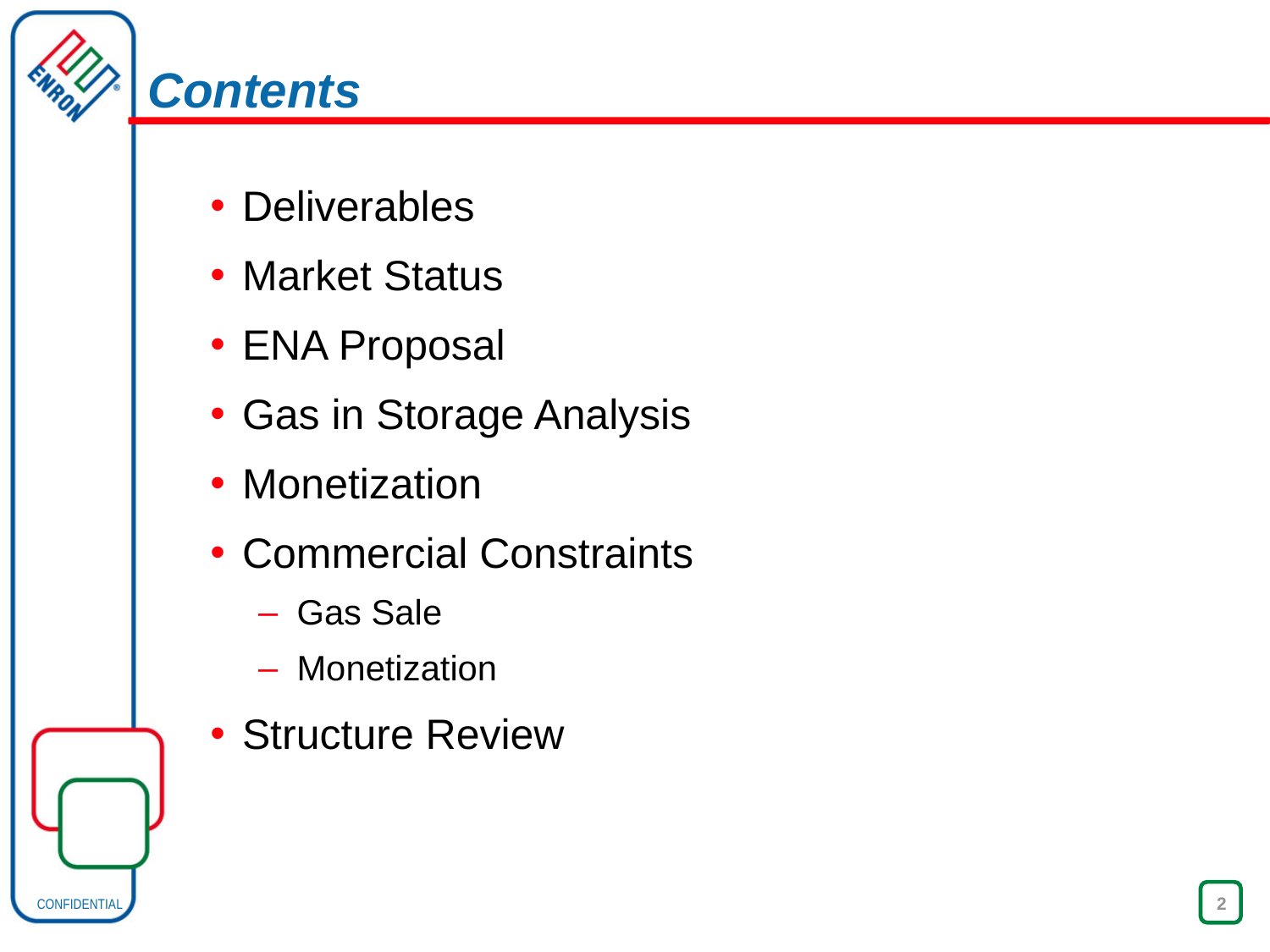

2
# Contents
Deliverables
Market Status
ENA Proposal
Gas in Storage Analysis
Monetization
Commercial Constraints
Gas Sale
Monetization
Structure Review